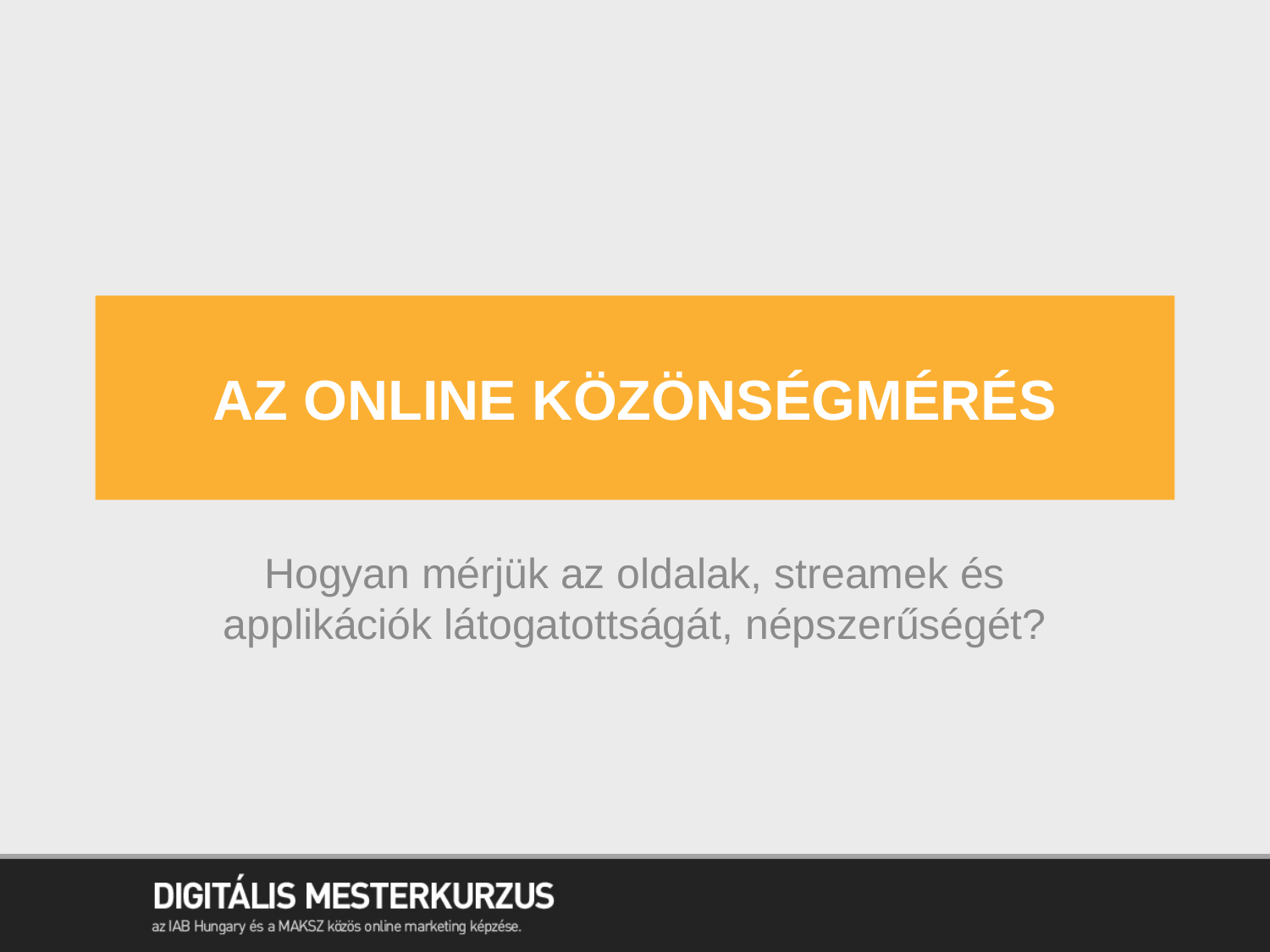

# Az ONLINE KÖZÖNSÉGmérés
Hogyan mérjük az oldalak, streamek és applikációk látogatottságát, népszerűségét?